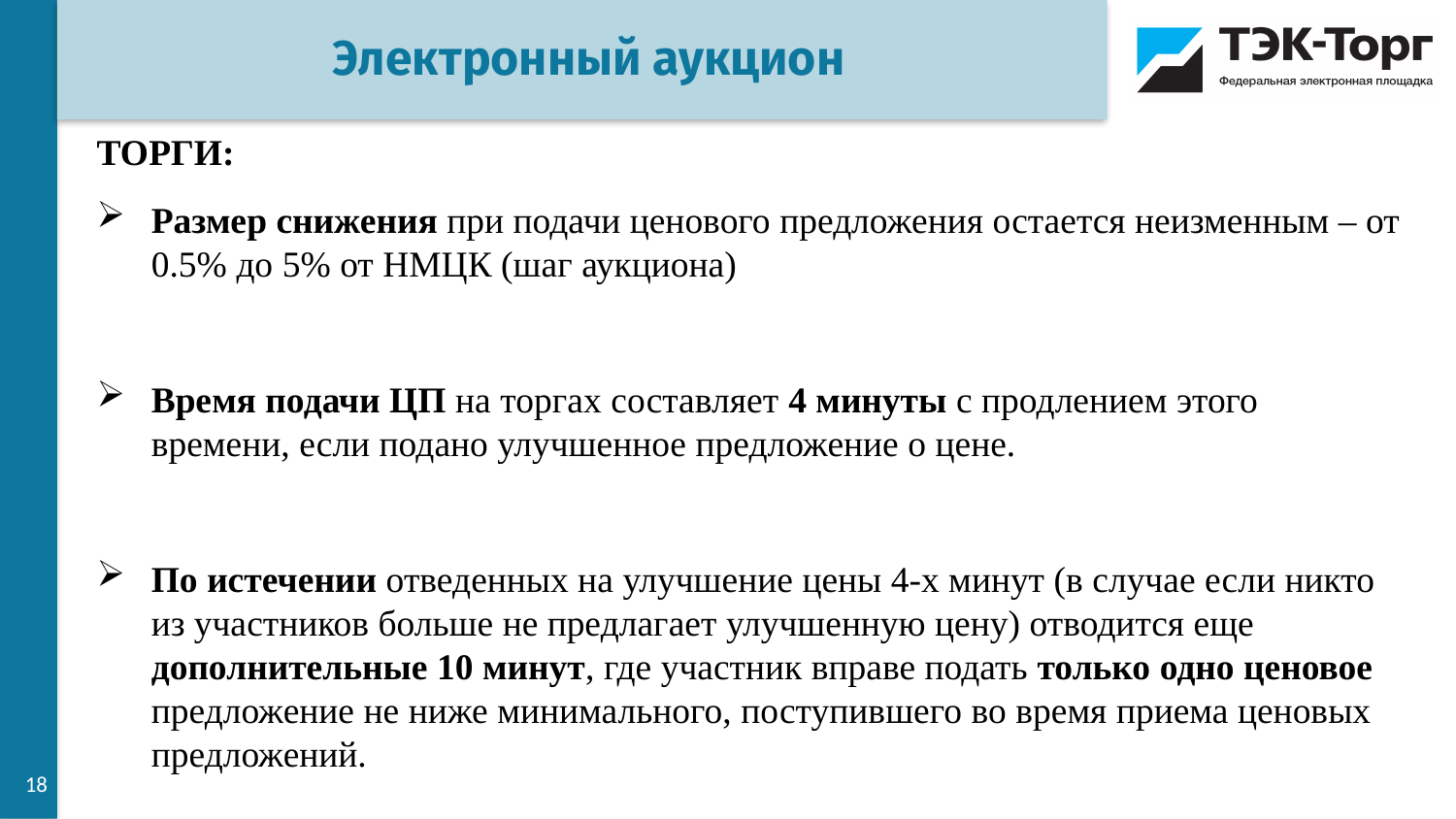

Электронный аукцион
ТОРГИ:
Размер снижения при подачи ценового предложения остается неизменным – от 0.5% до 5% от НМЦК (шаг аукциона)

Время подачи ЦП на торгах составляет 4 минуты с продлением этого времени, если подано улучшенное предложение о цене.

По истечении отведенных на улучшение цены 4-х минут (в случае если никто из участников больше не предлагает улучшенную цену) отводится еще дополнительные 10 минут, где участник вправе подать только одно ценовое предложение не ниже минимального, поступившего во время приема ценовых предложений.
18